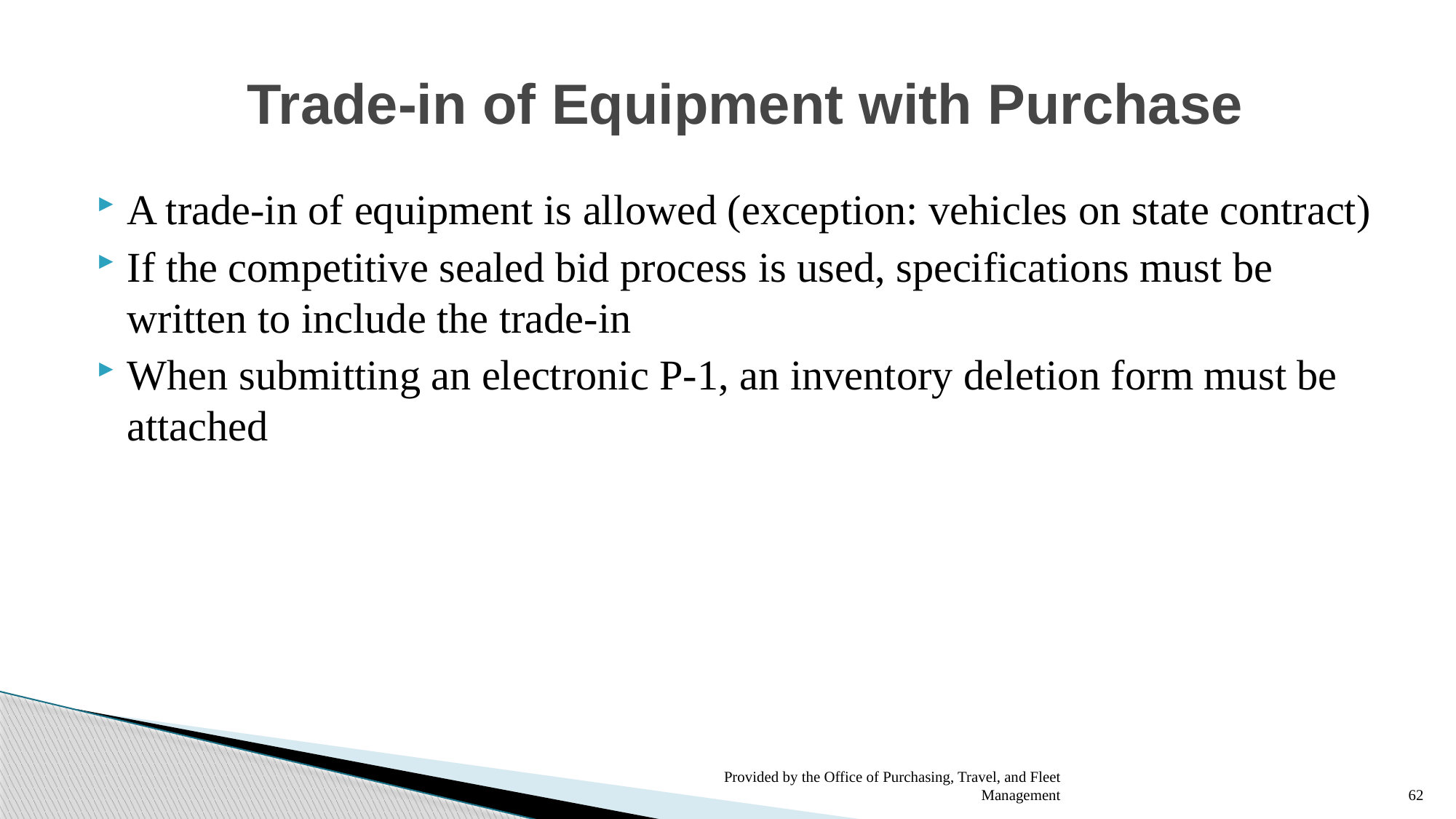

# Trade-in of Equipment with Purchase
A trade-in of equipment is allowed (exception: vehicles on state contract)
If the competitive sealed bid process is used, specifications must be written to include the trade-in
When submitting an electronic P-1, an inventory deletion form must be attached

Provided by the Office of Purchasing, Travel, and Fleet Management
62